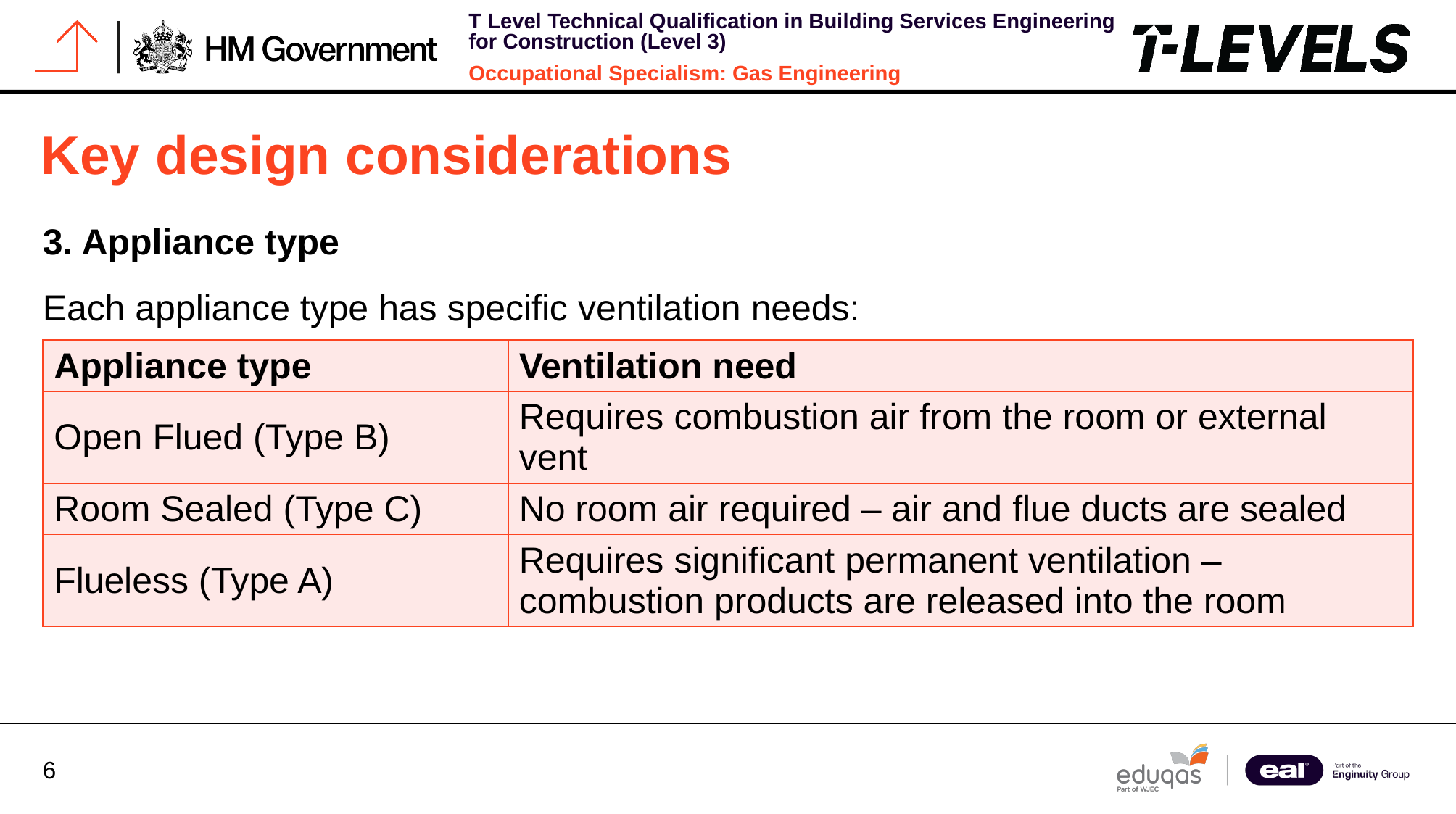

# Key design considerations
3. Appliance type
Each appliance type has specific ventilation needs:

| Appliance type | Ventilation need |
| --- | --- |
| Open Flued (Type B) | Requires combustion air from the room or external vent |
| Room Sealed (Type C) | No room air required – air and flue ducts are sealed |
| Flueless (Type A) | Requires significant permanent ventilation – combustion products are released into the room |